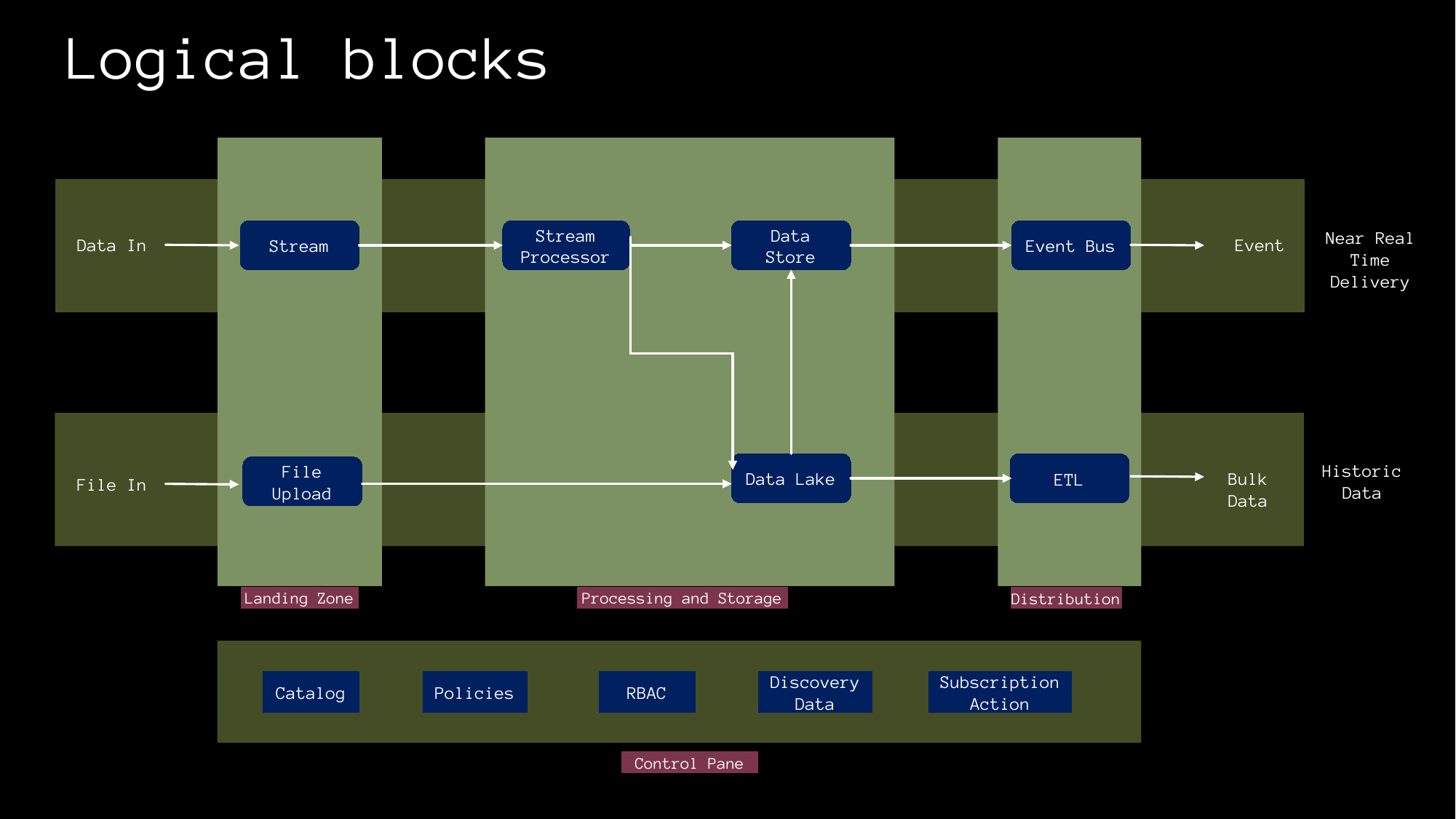

# Logical blocks

Stream
Stream
Processor
Data Store
Event Bus
Near Real Time Delivery
Data In
Event

Data Lake
Historic Data
ETL
File Upload
Bulk Data
File In
Landing Zone
Processing and Storage
Distribution

Catalog
Policies
RBAC
Discovery Data
Subscription Action
Control Pane